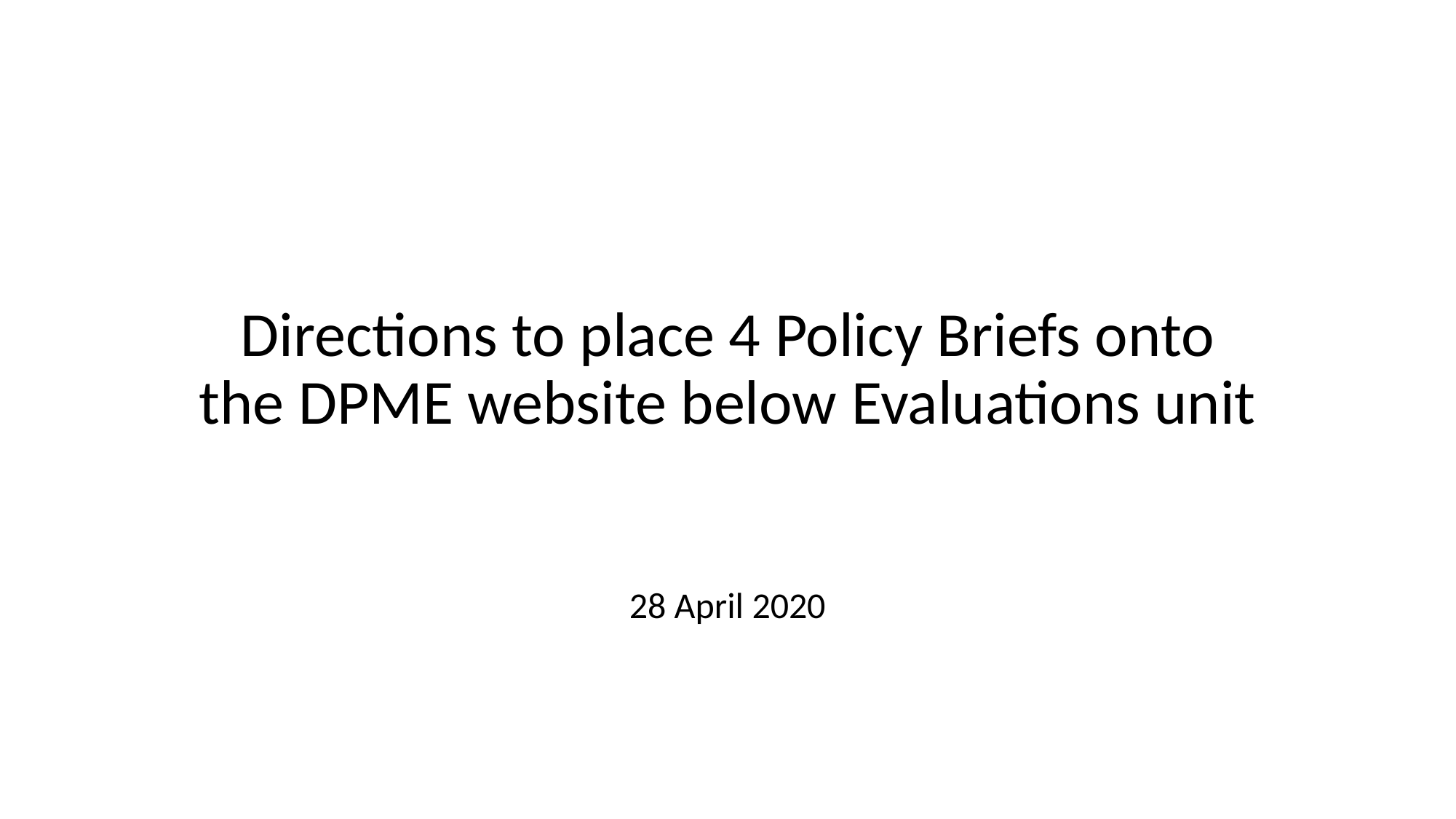

# Directions to place 4 Policy Briefs onto the DPME website below Evaluations unit
28 April 2020